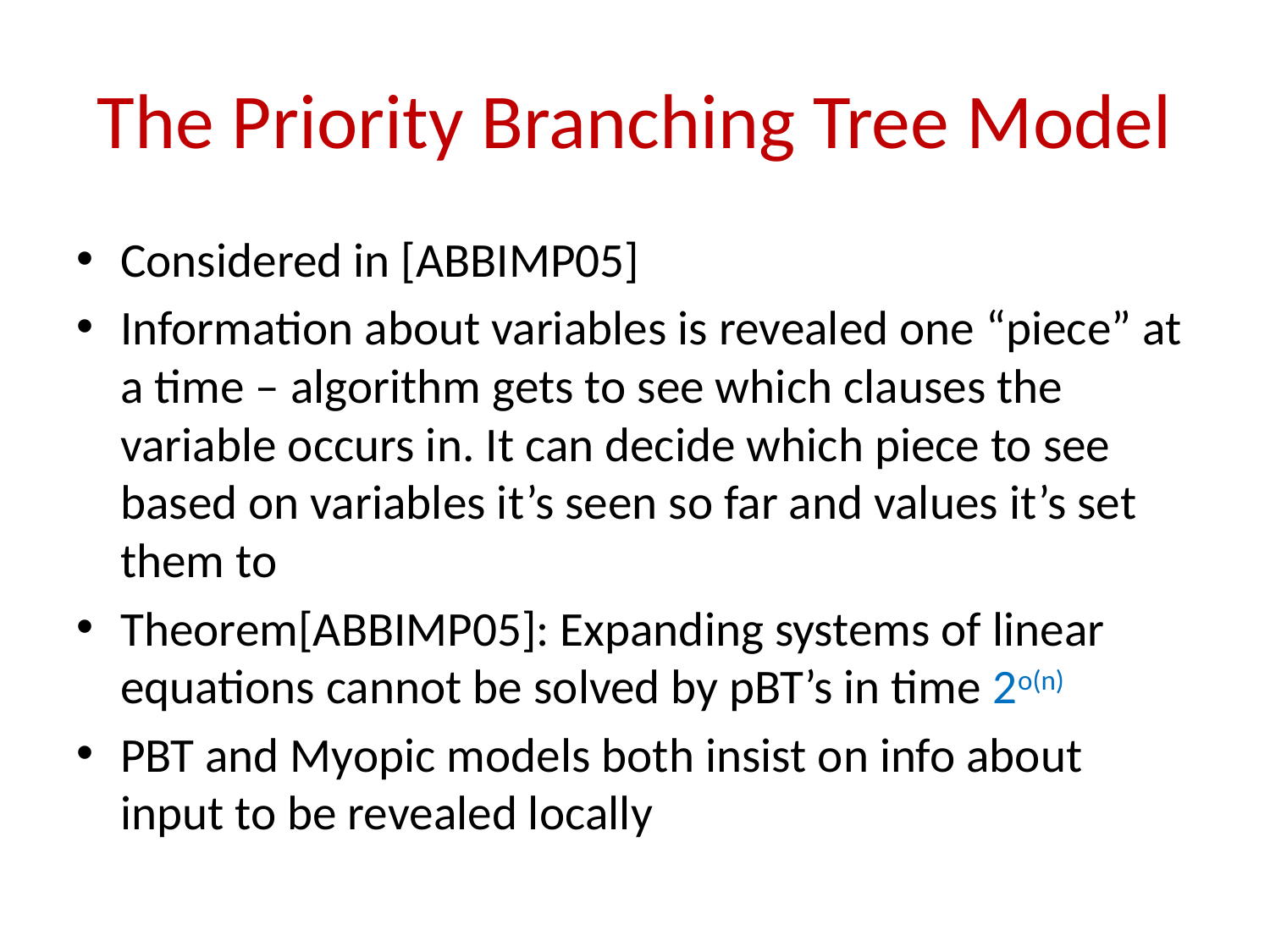

# The Priority Branching Tree Model
Considered in [ABBIMP05]
Information about variables is revealed one “piece” at a time – algorithm gets to see which clauses the variable occurs in. It can decide which piece to see based on variables it’s seen so far and values it’s set them to
Theorem[ABBIMP05]: Expanding systems of linear equations cannot be solved by pBT’s in time 2o(n)
PBT and Myopic models both insist on info about input to be revealed locally